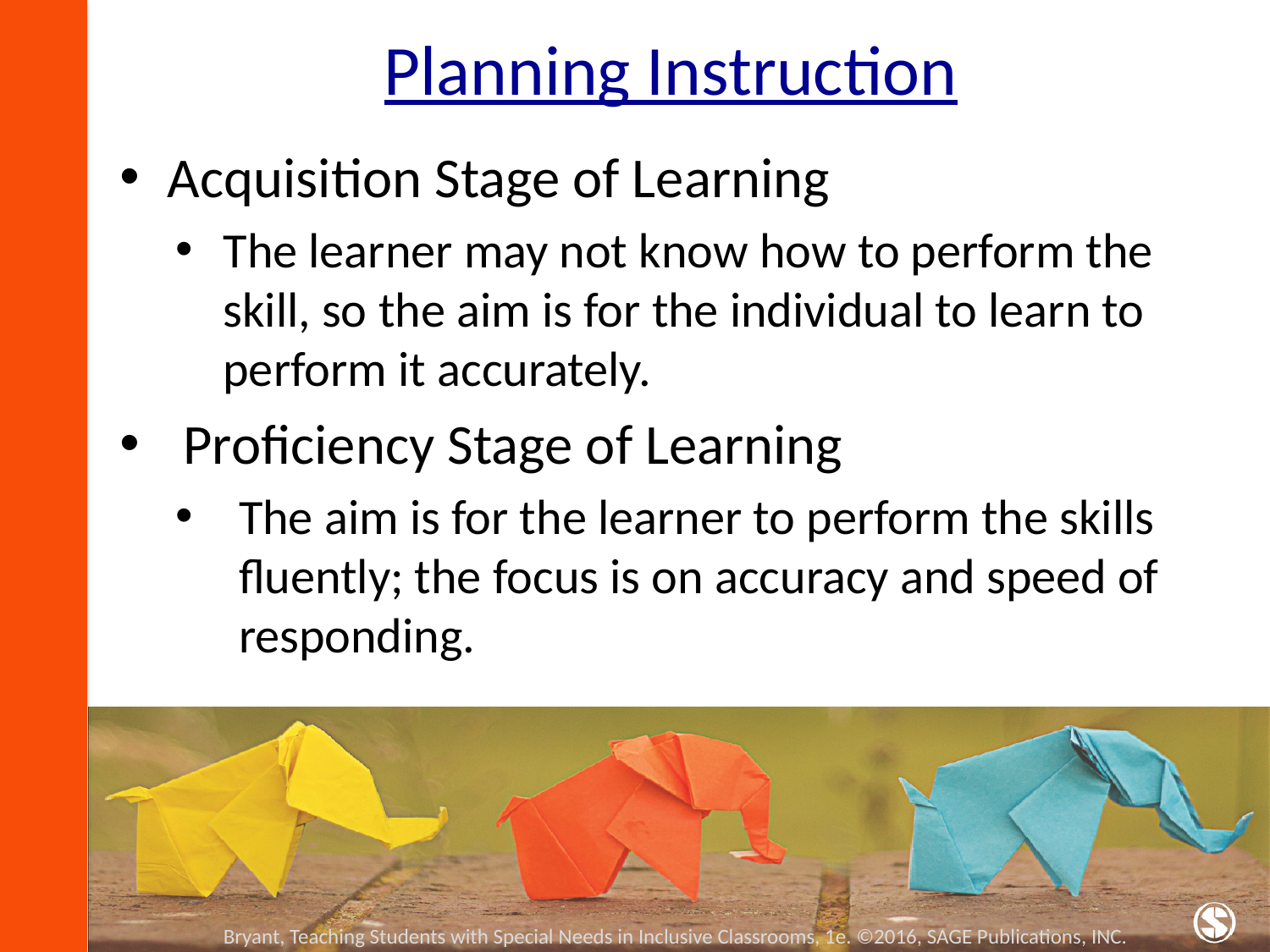

# Planning Instruction
Acquisition Stage of Learning
The learner may not know how to perform the skill, so the aim is for the individual to learn to perform it accurately.
Proficiency Stage of Learning
The aim is for the learner to perform the skills fluently; the focus is on accuracy and speed of responding.

Bryant, Teaching Students with Special Needs in Inclusive Classrooms, 1e. ©2016, SAGE Publications, INC.